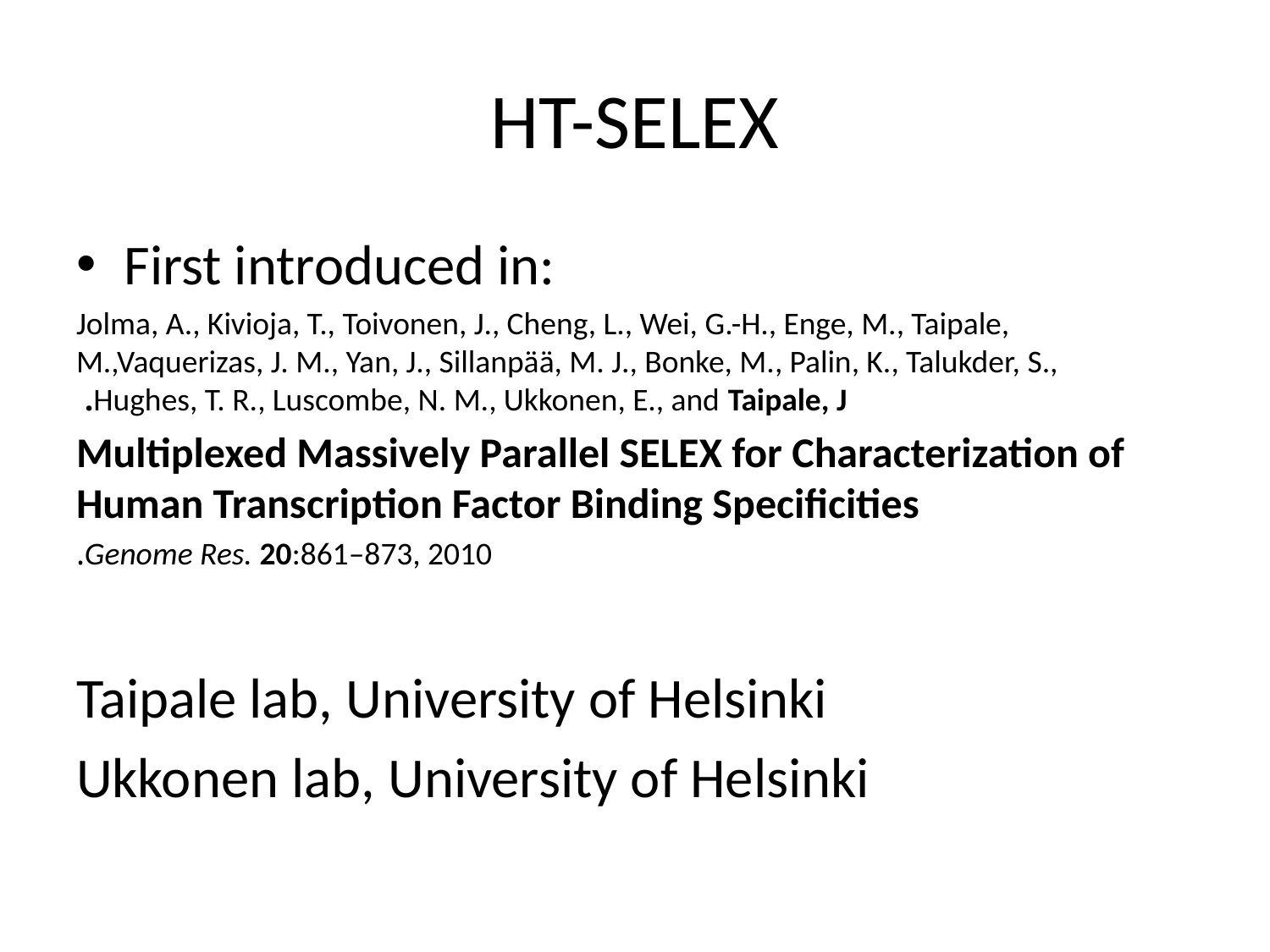

# HT-SELEX
First introduced in:
Jolma, A., Kivioja, T., Toivonen, J., Cheng, L., Wei, G.-H., Enge, M., Taipale, M.,Vaquerizas, J. M., Yan, J., Sillanpää, M. J., Bonke, M., Palin, K., Talukder, S., Hughes, T. R., Luscombe, N. M., Ukkonen, E., and Taipale, J.
Multiplexed Massively Parallel SELEX for Characterization of Human Transcription Factor Binding Specificities
Genome Res. 20:861–873, 2010.

Taipale lab, University of Helsinki
Ukkonen lab, University of Helsinki